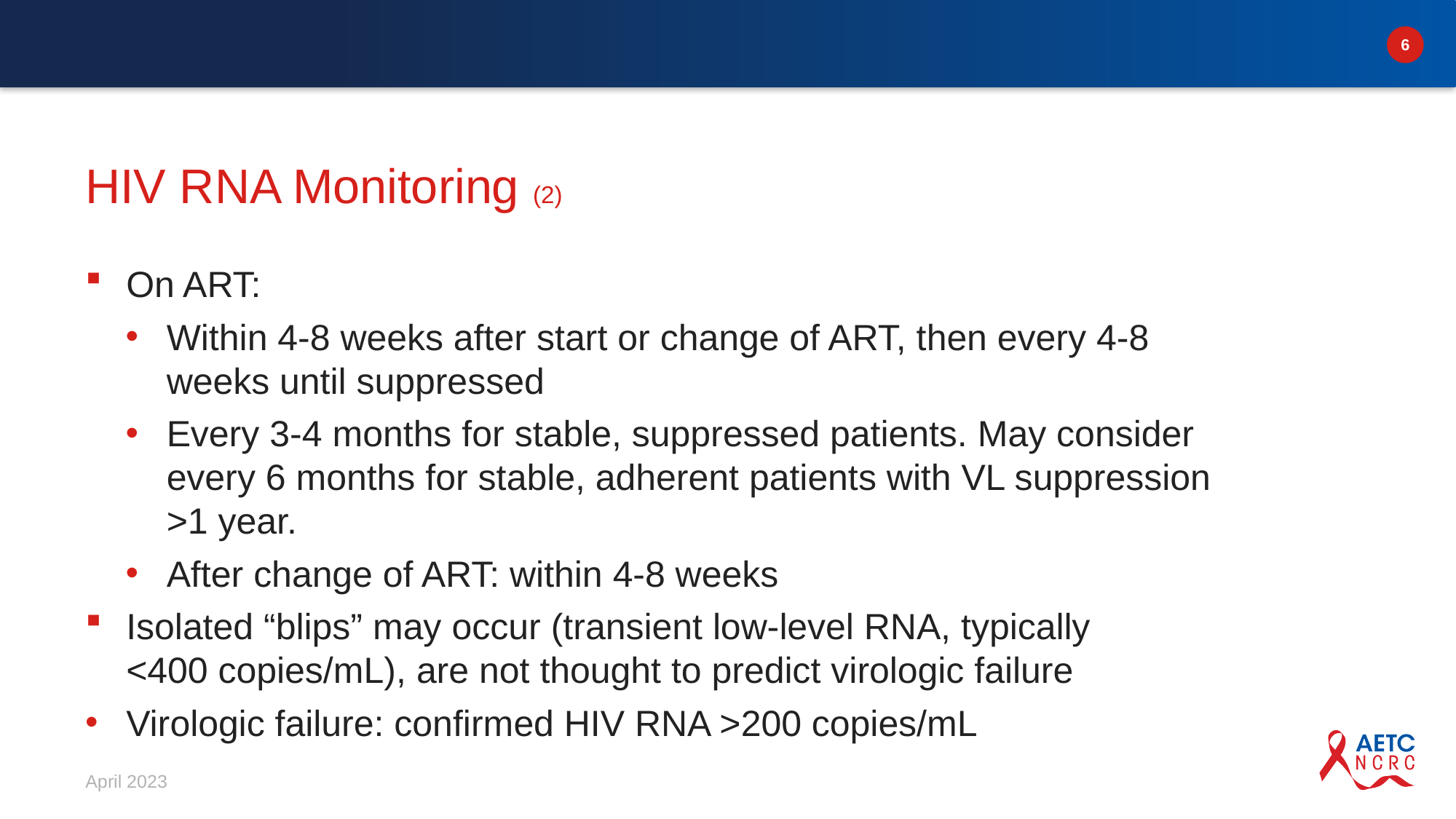

# HIV RNA Monitoring (2)
On ART:
Within 4-8 weeks after start or change of ART, then every 4-8 weeks until suppressed
Every 3-4 months for stable, suppressed patients. May consider every 6 months for stable, adherent patients with VL suppression >1 year.
After change of ART: within 4-8 weeks
Isolated “blips” may occur (transient low-level RNA, typically
<400 copies/mL), are not thought to predict virologic failure
Virologic failure: confirmed HIV RNA >200 copies/mL
April 2023